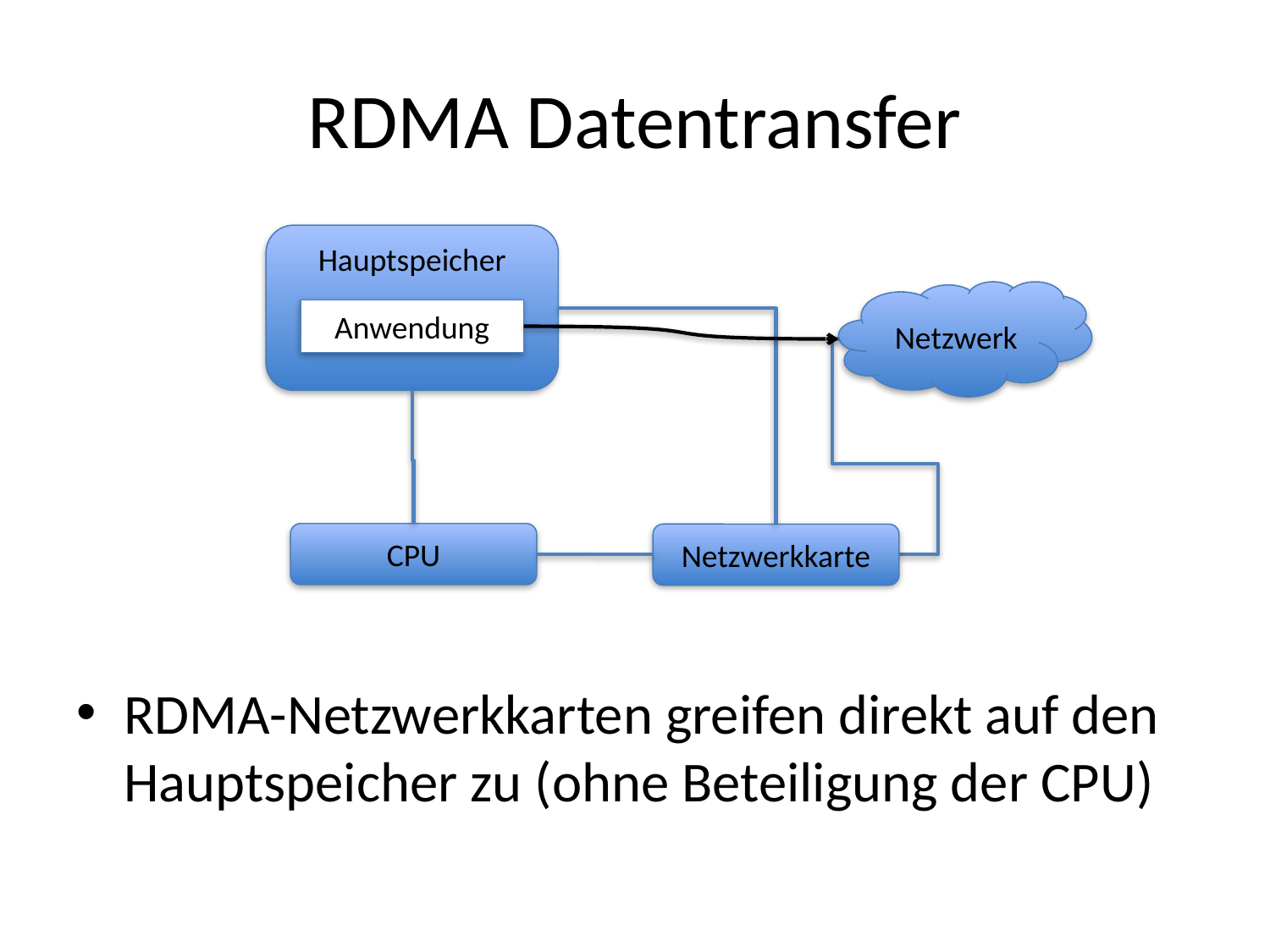

# RDMA Datentransfer
Hauptspeicher
Netzwerk
Anwendung
CPU
Netzwerkkarte
RDMA-Netzwerkkarten greifen direkt auf den Hauptspeicher zu (ohne Beteiligung der CPU)